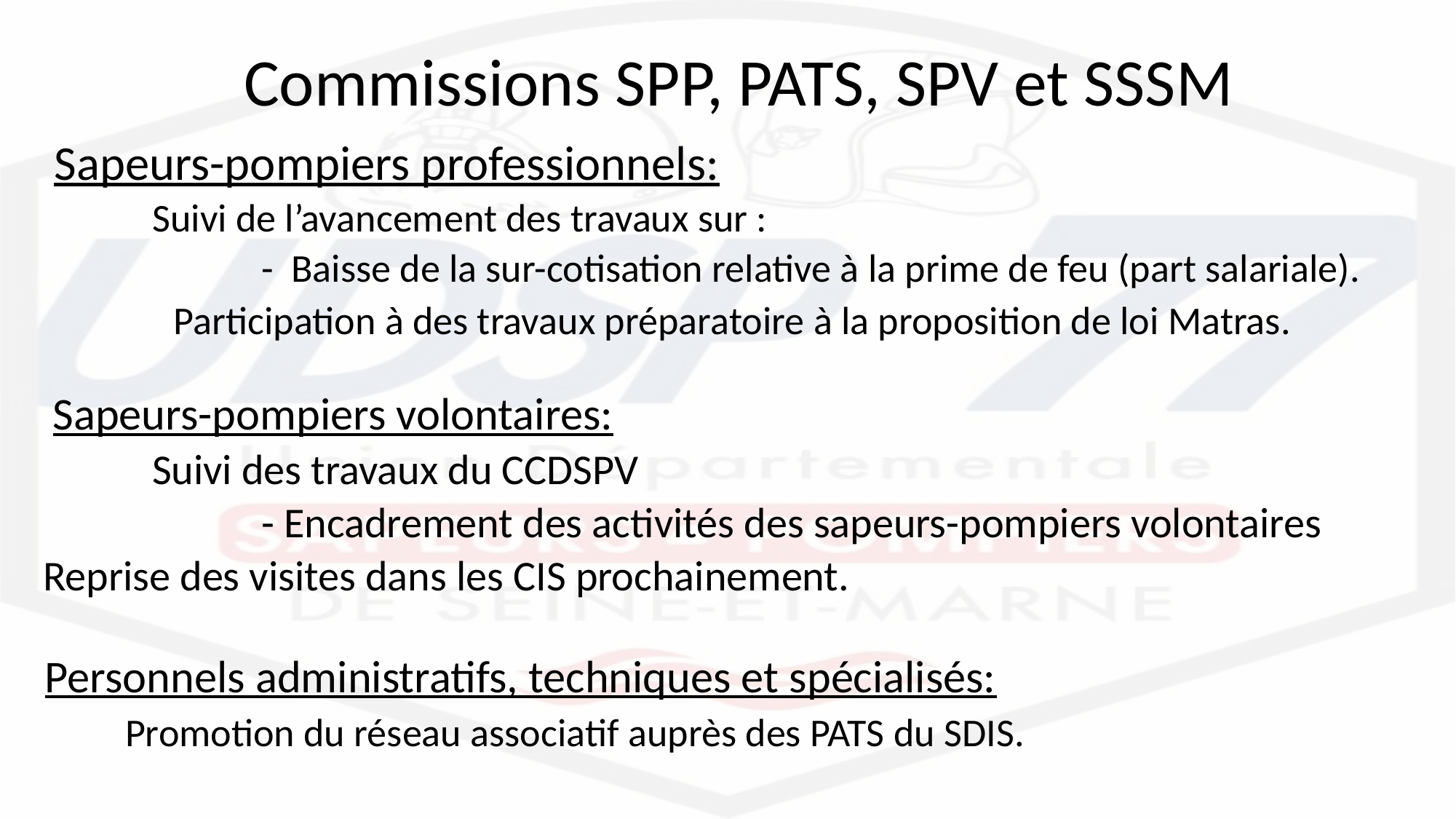

# Commissions SPP, PATS, SPV et SSSM
 Sapeurs-pompiers professionnels:
	Suivi de l’avancement des travaux sur :
		-  Baisse de la sur-cotisation relative à la prime de feu (part salariale).
	Participation à des travaux préparatoire à la proposition de loi Matras.
 Sapeurs-pompiers volontaires:
	Suivi des travaux du CCDSPV
		- Encadrement des activités des sapeurs-pompiers volontaires
Reprise des visites dans les CIS prochainement.
   Personnels administratifs, techniques et spécialisés:
	Promotion du réseau associatif auprès des PATS du SDIS.